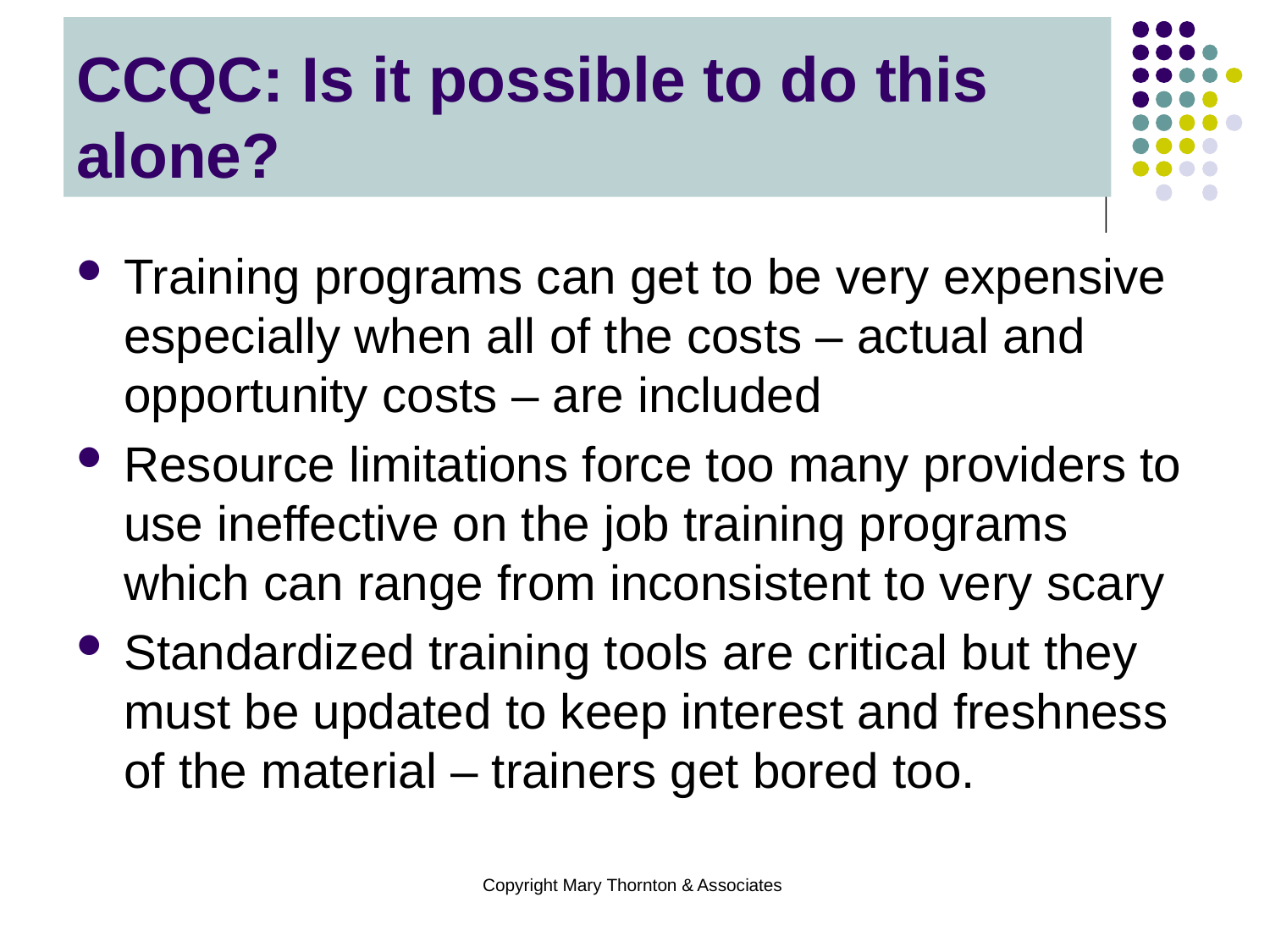

# CCQC: Is it possible to do this alone?
Training programs can get to be very expensive especially when all of the costs – actual and opportunity costs – are included
Resource limitations force too many providers to use ineffective on the job training programs which can range from inconsistent to very scary
Standardized training tools are critical but they must be updated to keep interest and freshness of the material – trainers get bored too.
Copyright Mary Thornton & Associates